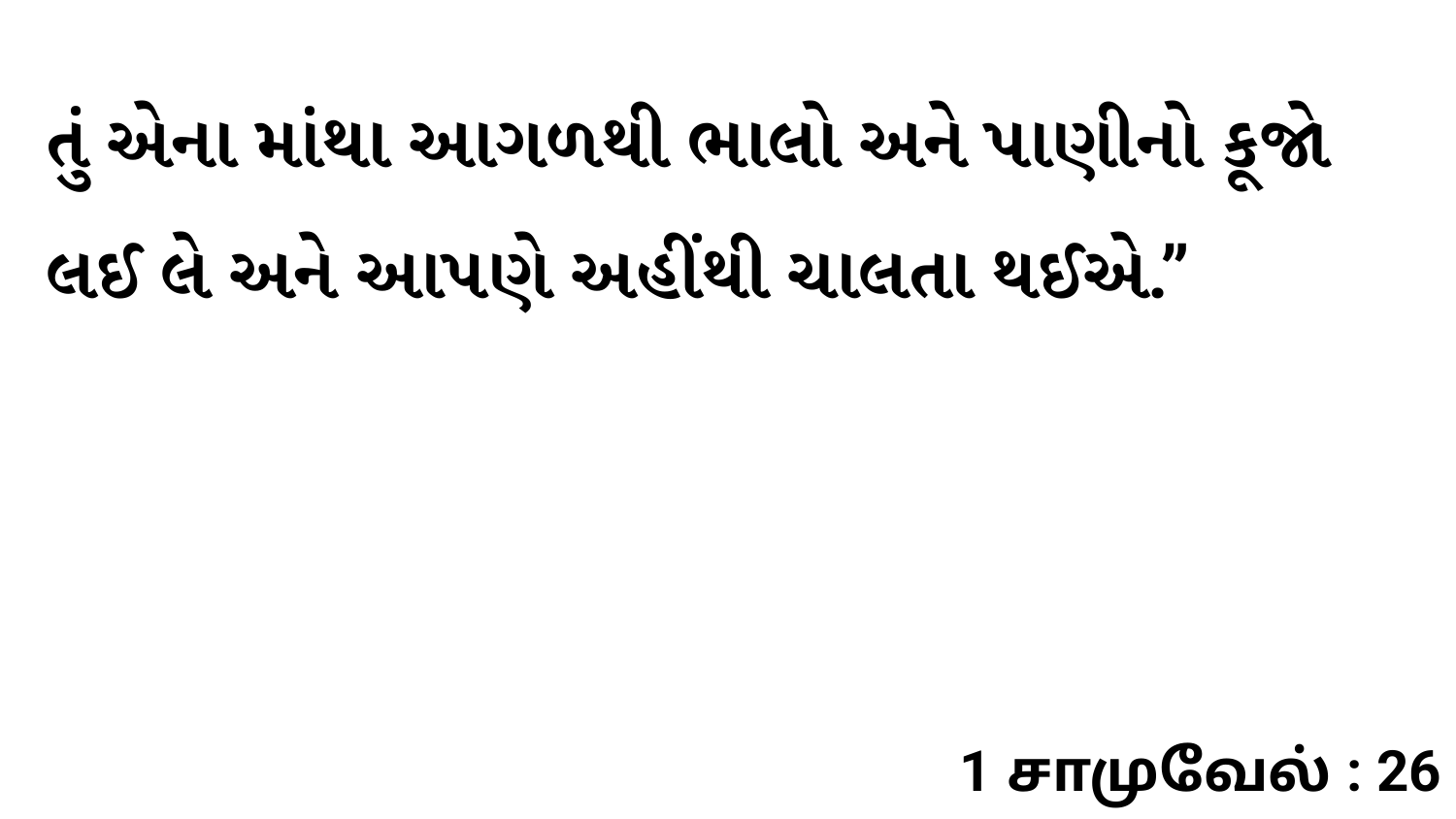

તું એના માંથા આગળથી ભાલો અને પાણીનો કૂજો લઈ લે અને આપણે અહીંથી ચાલતા થઈએ.”
1 சாமுவேல் : 26